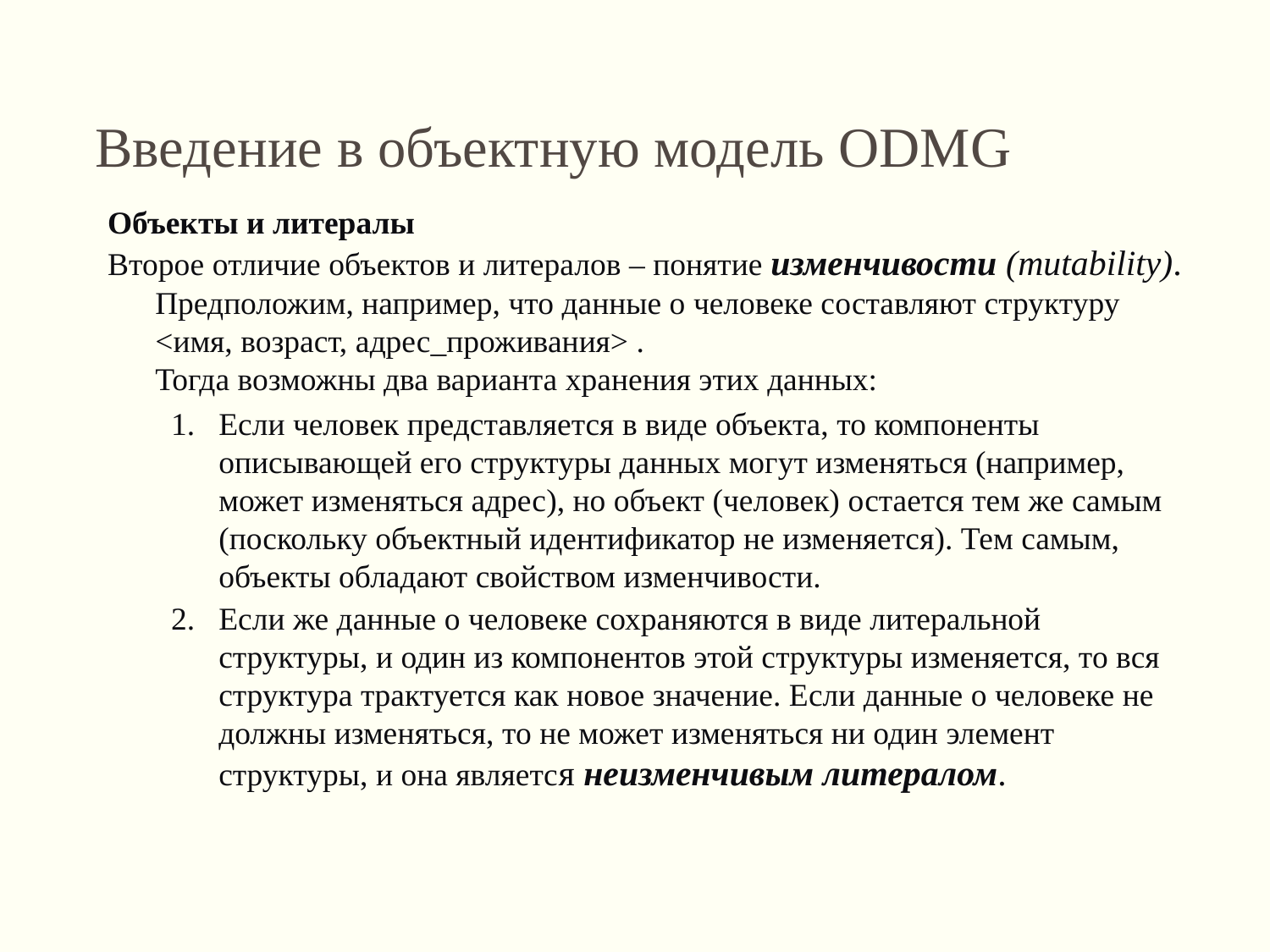

Введение в объектную модель ODMG
Объекты и литералы
Второе отличие объектов и литералов – понятие изменчивости (mutability). Предположим, например, что данные о человеке составляют структуру
<имя, возраст, адрес_проживания> .
Тогда возможны два варианта хранения этих данных:
Если человек представляется в виде объекта, то компоненты описывающей его структуры данных могут изменяться (например, может изменяться адрес), но объект (человек) остается тем же самым (поскольку объектный идентификатор не изменяется). Тем самым, объекты обладают свойством изменчивости.
Если же данные о человеке сохраняются в виде литеральной структуры, и один из компонентов этой структуры изменяется, то вся структура трактуется как новое значение. Если данные о человеке не должны изменяться, то не может изменяться ни один элемент структуры, и она является неизменчивым литералом.